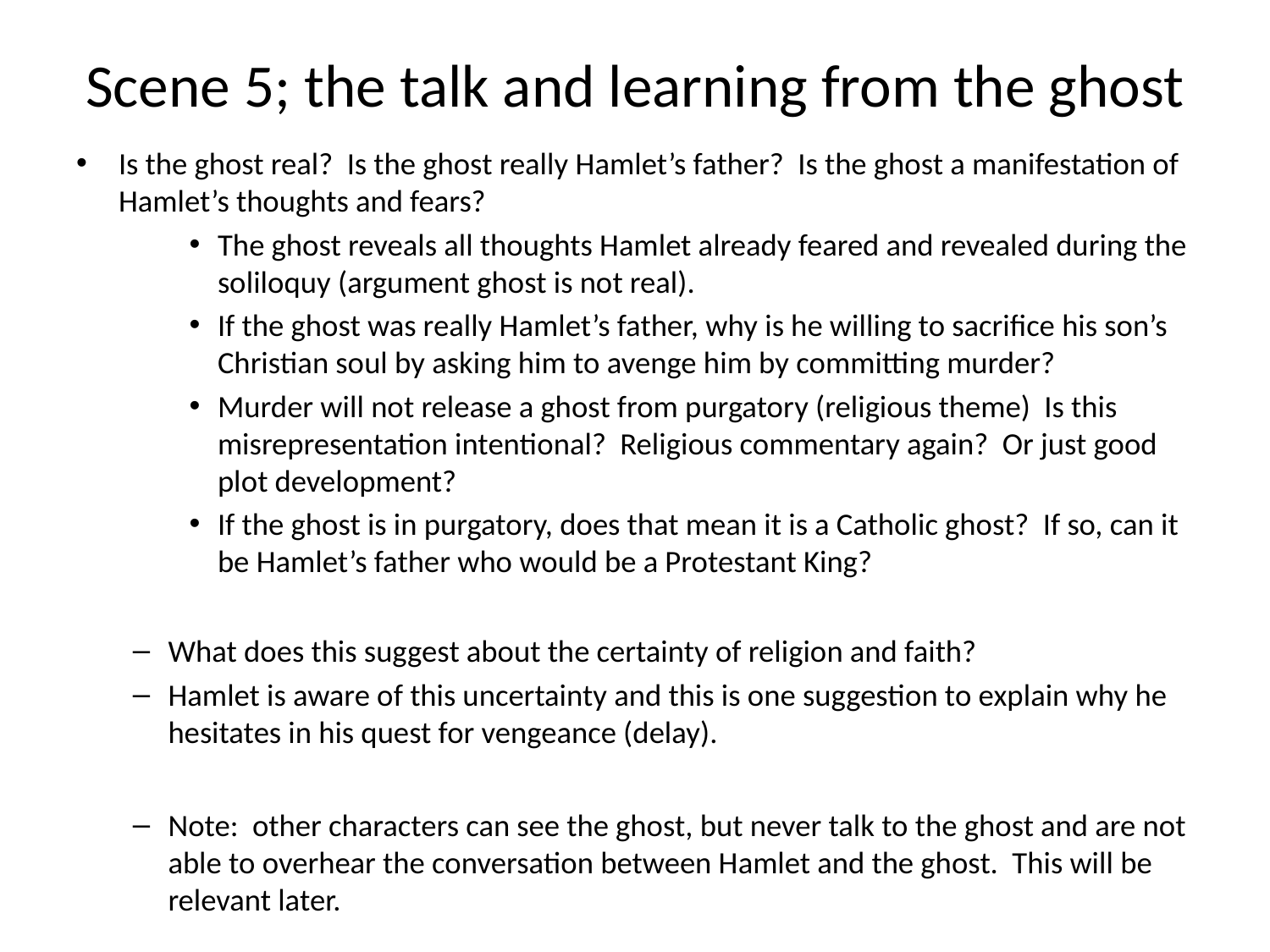

# Scene 5; the talk and learning from the ghost
Is the ghost real?  Is the ghost really Hamlet’s father?  Is the ghost a manifestation of Hamlet’s thoughts and fears?
The ghost reveals all thoughts Hamlet already feared and revealed during the soliloquy (argument ghost is not real).
If the ghost was really Hamlet’s father, why is he willing to sacrifice his son’s Christian soul by asking him to avenge him by committing murder?
Murder will not release a ghost from purgatory (religious theme)  Is this misrepresentation intentional?  Religious commentary again?  Or just good plot development?
If the ghost is in purgatory, does that mean it is a Catholic ghost?  If so, can it be Hamlet’s father who would be a Protestant King?

What does this suggest about the certainty of religion and faith?
Hamlet is aware of this uncertainty and this is one suggestion to explain why he hesitates in his quest for vengeance (delay).

Note:  other characters can see the ghost, but never talk to the ghost and are not able to overhear the conversation between Hamlet and the ghost.  This will be relevant later.